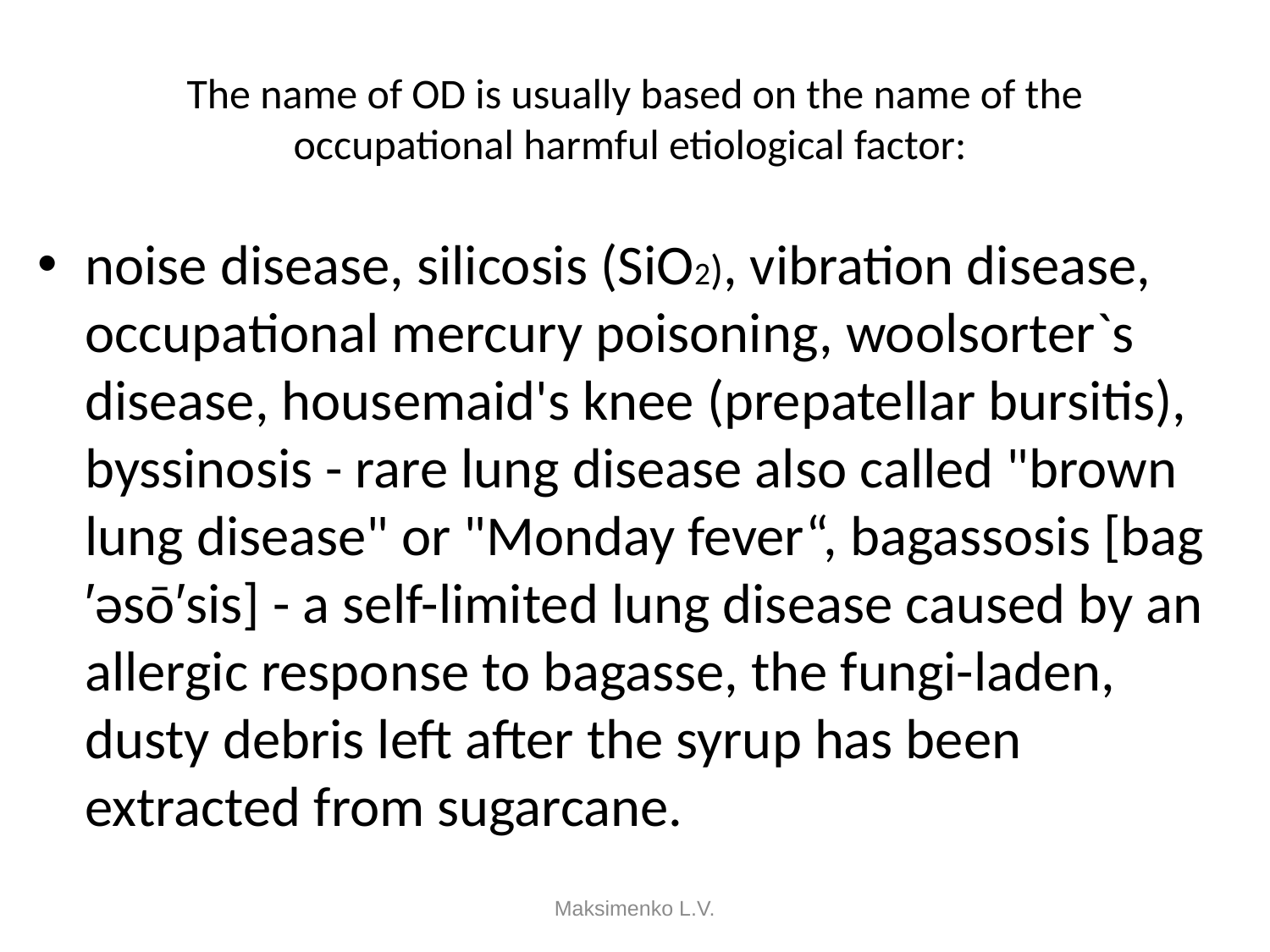

The name of OD is usually based on the name of the occupational harmful etiological factor:
noise disease, silicosis (SiO2), vibration disease, occupational mercury poisoning, woolsorter`s disease, housemaid's knee (prepatellar bursitis), byssinosis - rare lung disease also called "brown lung disease" or "Monday fever“, bagassosis [bag′əsō′sis] - a self-limited lung disease caused by an allergic response to bagasse, the fungi-laden, dusty debris left after the syrup has been extracted from sugarcane.

Maksimenko L.V.